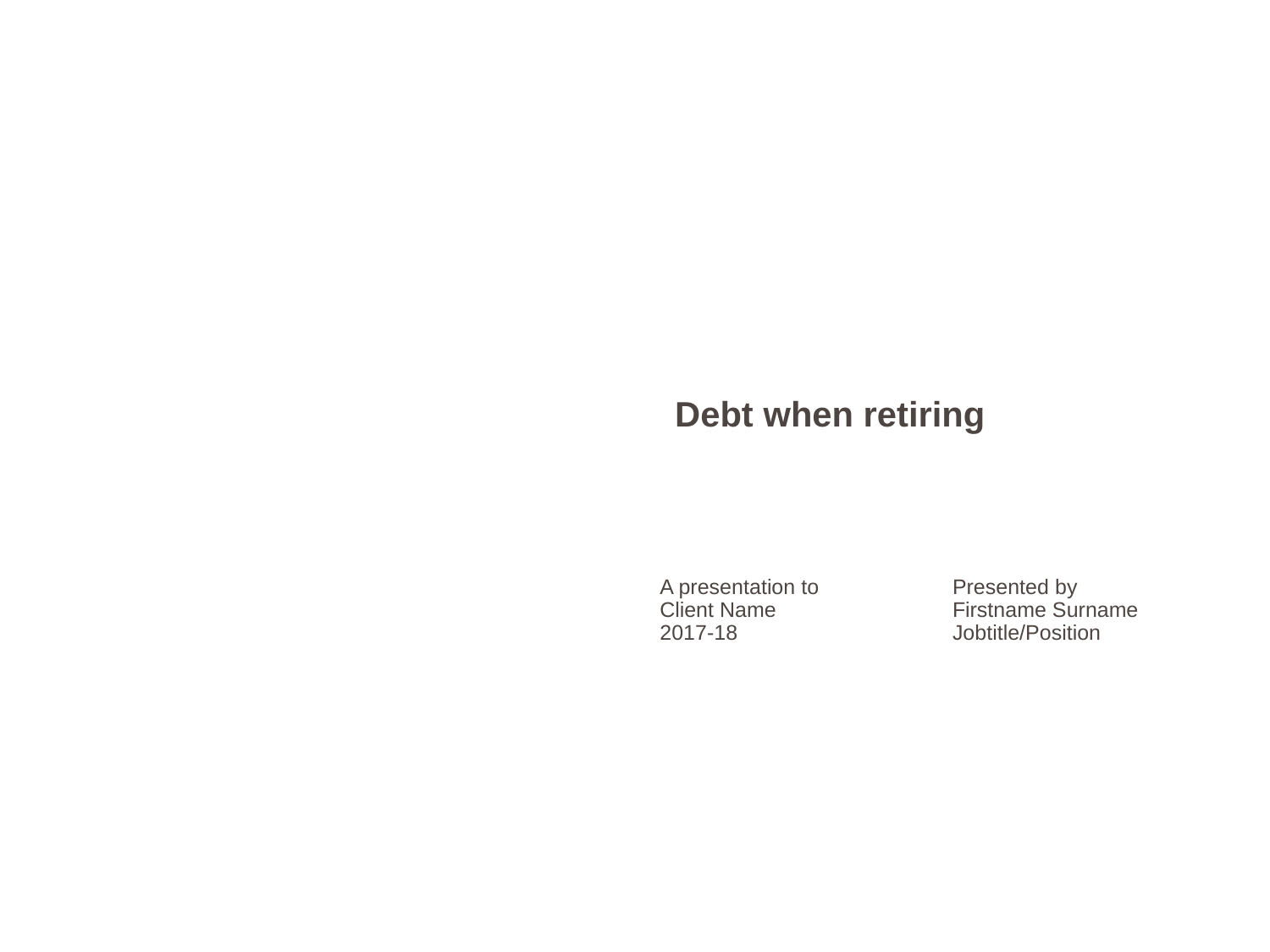

Debt when retiring
A presentation to
Client Name
2017-18
Presented by
Firstname Surname
Jobtitle/Position